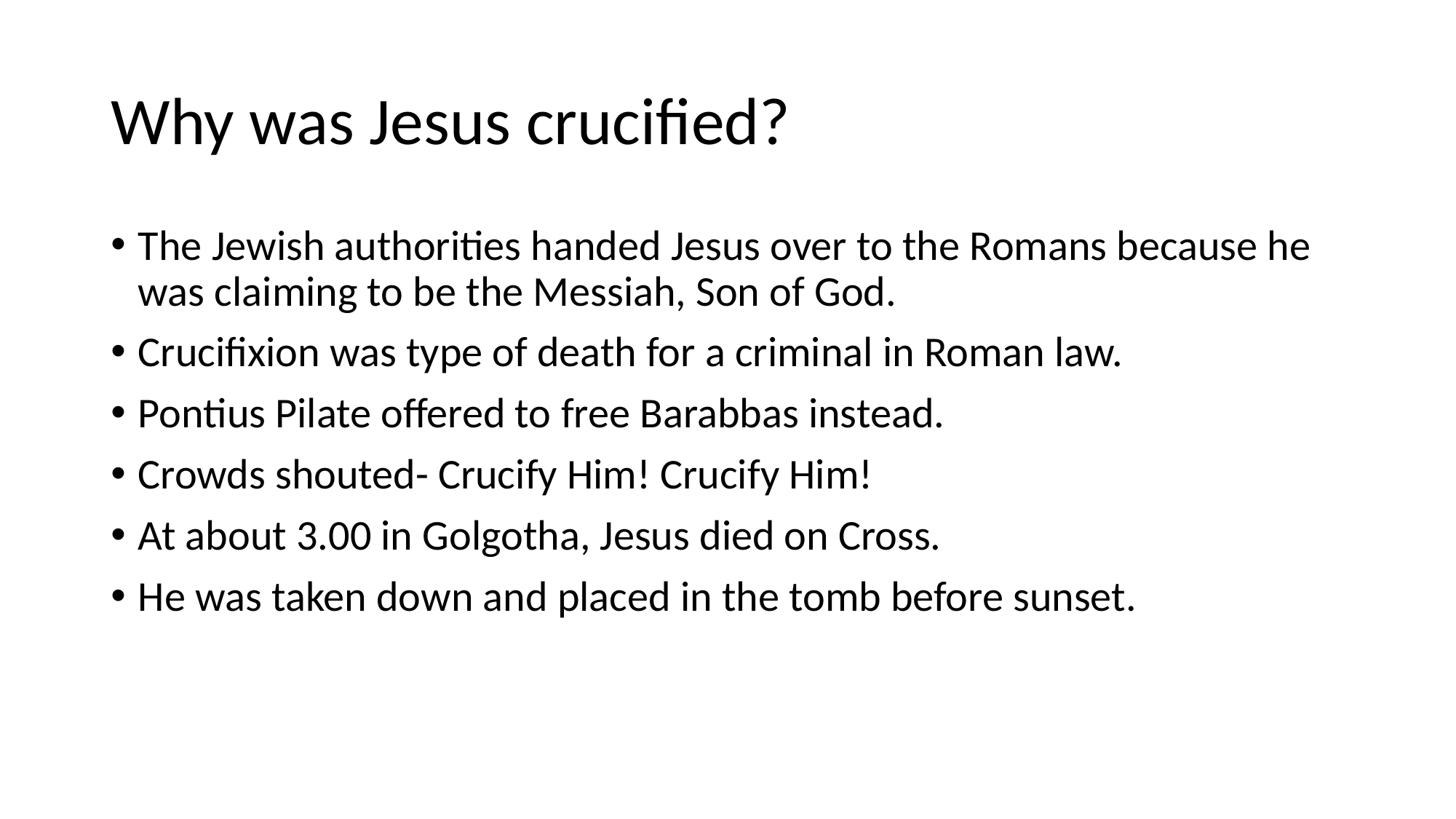

# Why was Jesus crucified?
The Jewish authorities handed Jesus over to the Romans because he was claiming to be the Messiah, Son of God.
Crucifixion was type of death for a criminal in Roman law.
Pontius Pilate offered to free Barabbas instead.
Crowds shouted- Crucify Him! Crucify Him!
At about 3.00 in Golgotha, Jesus died on Cross.
He was taken down and placed in the tomb before sunset.